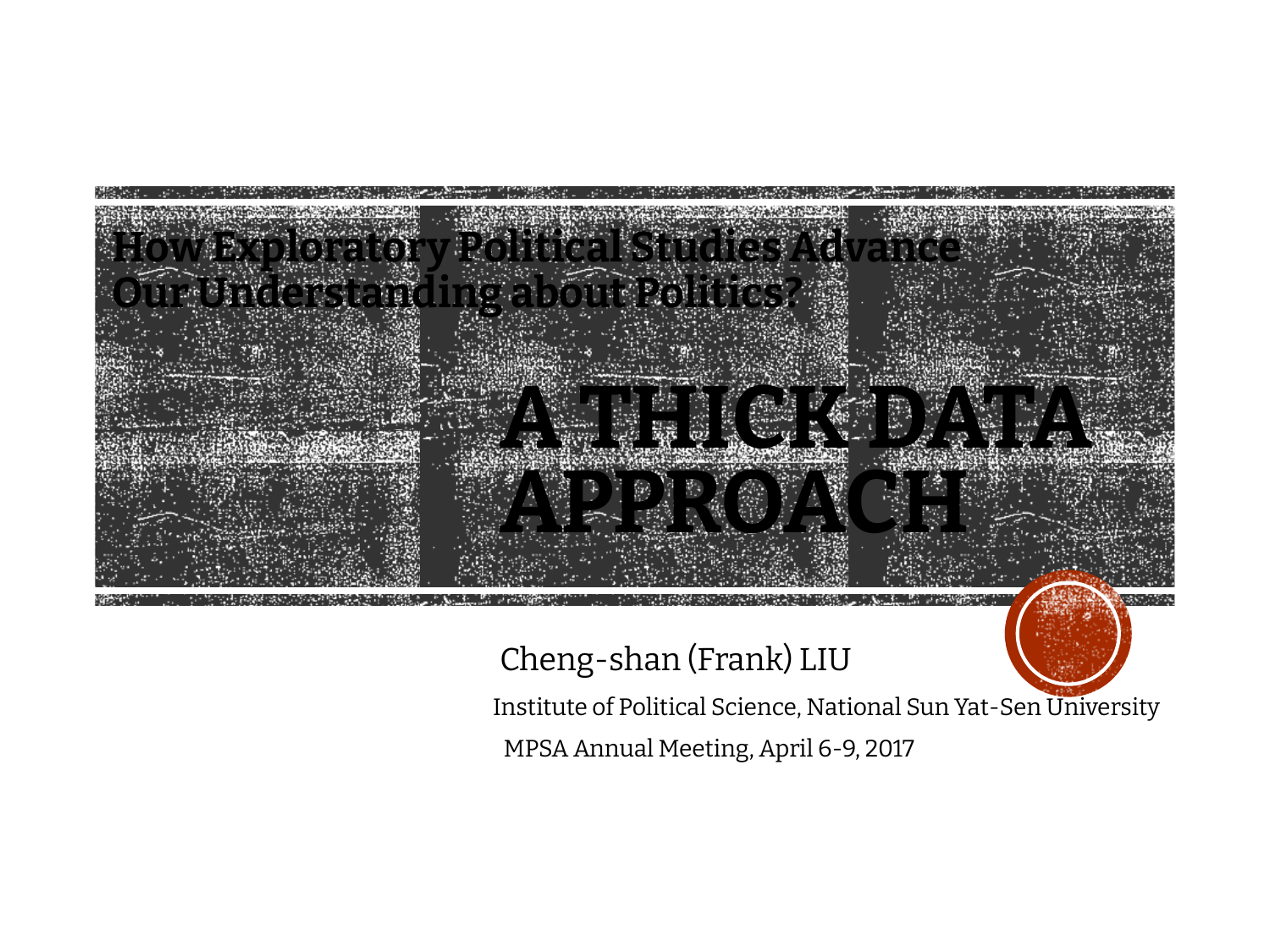

How Exploratory Political Studies Advance Our Understanding about Politics?
# A Thick Data Approach
Cheng-shan (Frank) LIU
Institute of Political Science, National Sun Yat-Sen University
MPSA Annual Meeting, April 6-9, 2017